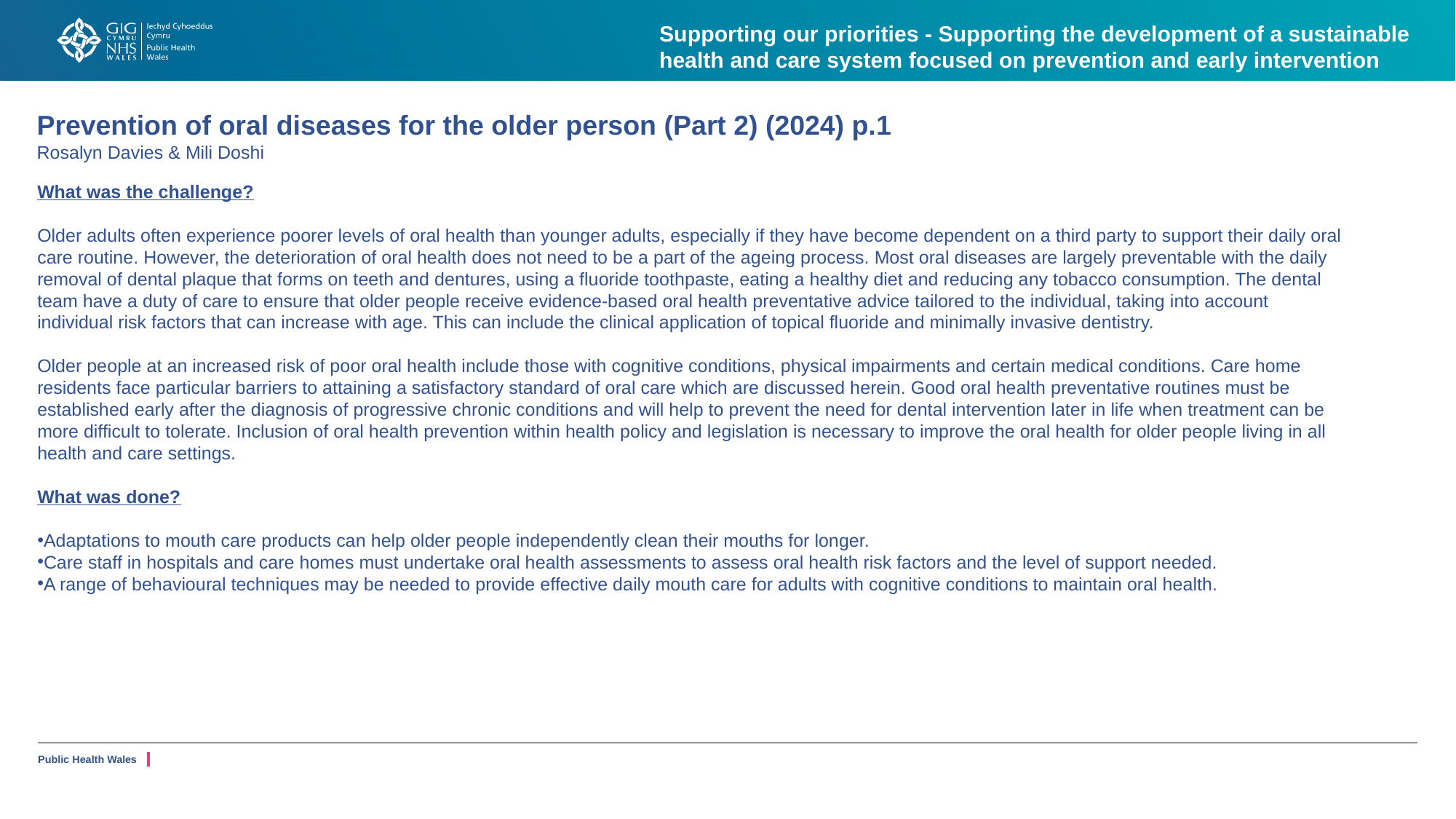

Supporting our priorities - Supporting the development of a sustainable health and care system focused on prevention and early intervention
Prevention of oral diseases for the older person (Part 2) (2024) p.1
Rosalyn Davies & Mili Doshi
#
What was the challenge?

Older adults often experience poorer levels of oral health than younger adults, especially if they have become dependent on a third party to support their daily oral care routine. However, the deterioration of oral health does not need to be a part of the ageing process. Most oral diseases are largely preventable with the daily removal of dental plaque that forms on teeth and dentures, using a fluoride toothpaste, eating a healthy diet and reducing any tobacco consumption. The dental team have a duty of care to ensure that older people receive evidence-based oral health preventative advice tailored to the individual, taking into account individual risk factors that can increase with age. This can include the clinical application of topical fluoride and minimally invasive dentistry.

Older people at an increased risk of poor oral health include those with cognitive conditions, physical impairments and certain medical conditions. Care home residents face particular barriers to attaining a satisfactory standard of oral care which are discussed herein. Good oral health preventative routines must be established early after the diagnosis of progressive chronic conditions and will help to prevent the need for dental intervention later in life when treatment can be more difficult to tolerate. Inclusion of oral health prevention within health policy and legislation is necessary to improve the oral health for older people living in all health and care settings.

What was done?

Adaptations to mouth care products can help older people independently clean their mouths for longer.
Care staff in hospitals and care homes must undertake oral health assessments to assess oral health risk factors and the level of support needed.
A range of behavioural techniques may be needed to provide effective daily mouth care for adults with cognitive conditions to maintain oral health.

Public Health Wales